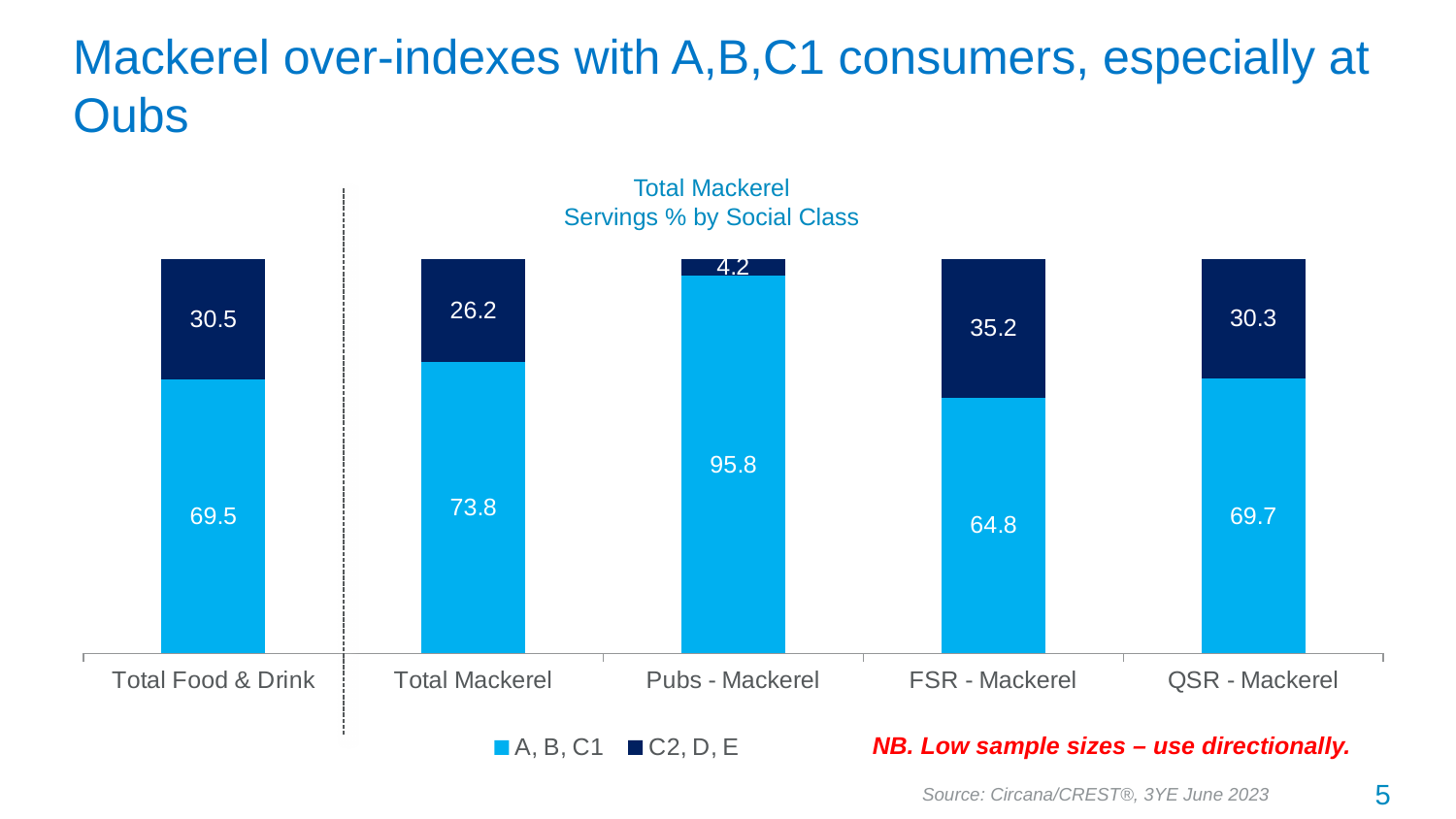

# Mackerel over-indexes with A,B,C1 consumers, especially at Oubs
Total Mackerel
Servings % by Social Class

### Chart

| Category | A, B, C1 | C2, D, E |
|---|---|---|
| Total Food & Drink | 69.5 | 30.5 |
| Total Mackerel | 73.8 | 26.2 |
| Pubs - Mackerel | 95.8 | 4.2 |
| FSR - Mackerel | 64.8 | 35.2 |
| QSR - Mackerel | 69.7 | 30.3 |
NB. Low sample sizes – use directionally.
5
Source: Circana/CREST®, 3YE June 2023